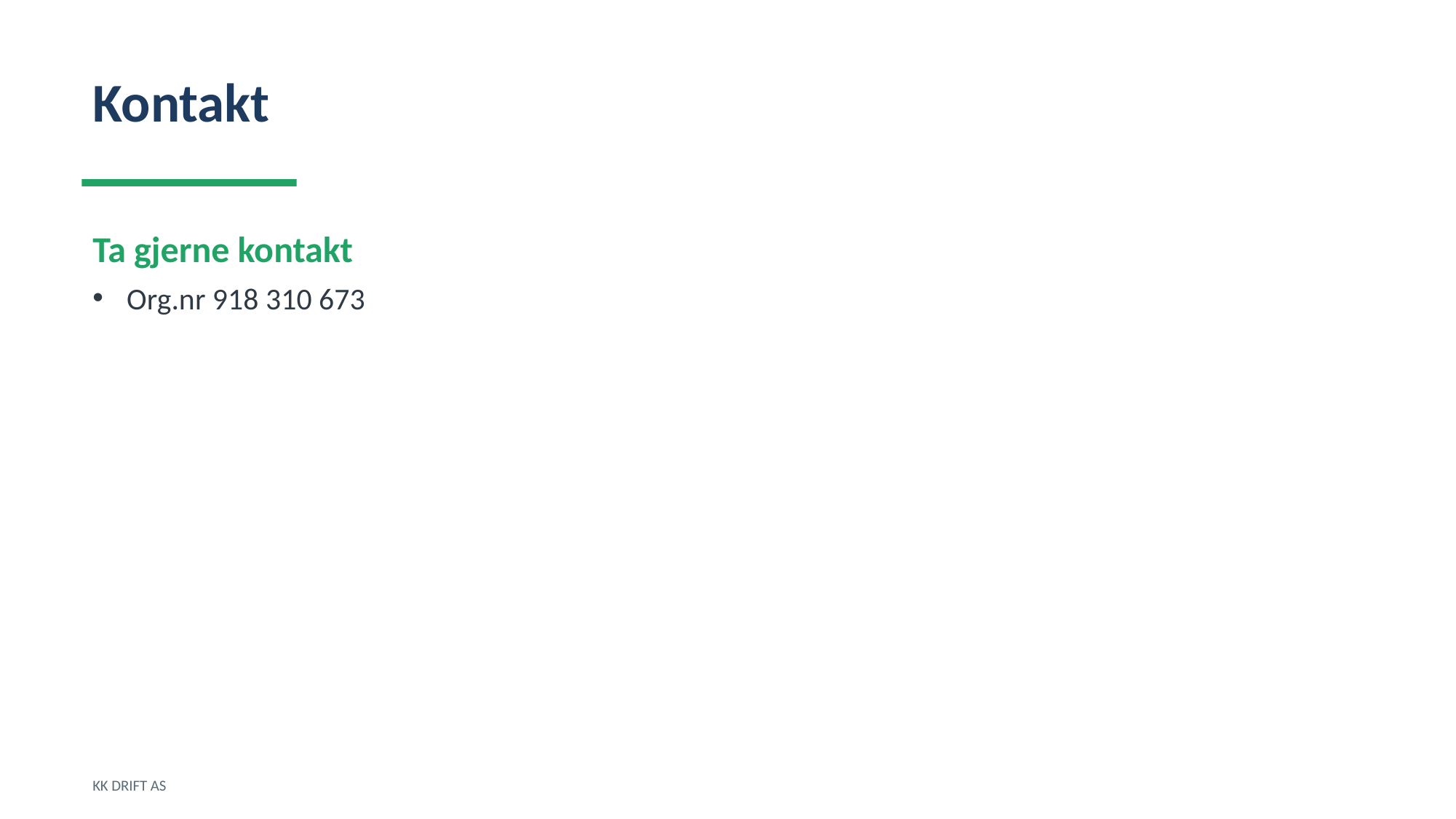

Kontakt

Ta gjerne kontakt
Org.nr 918 310 673
KK DRIFT AS